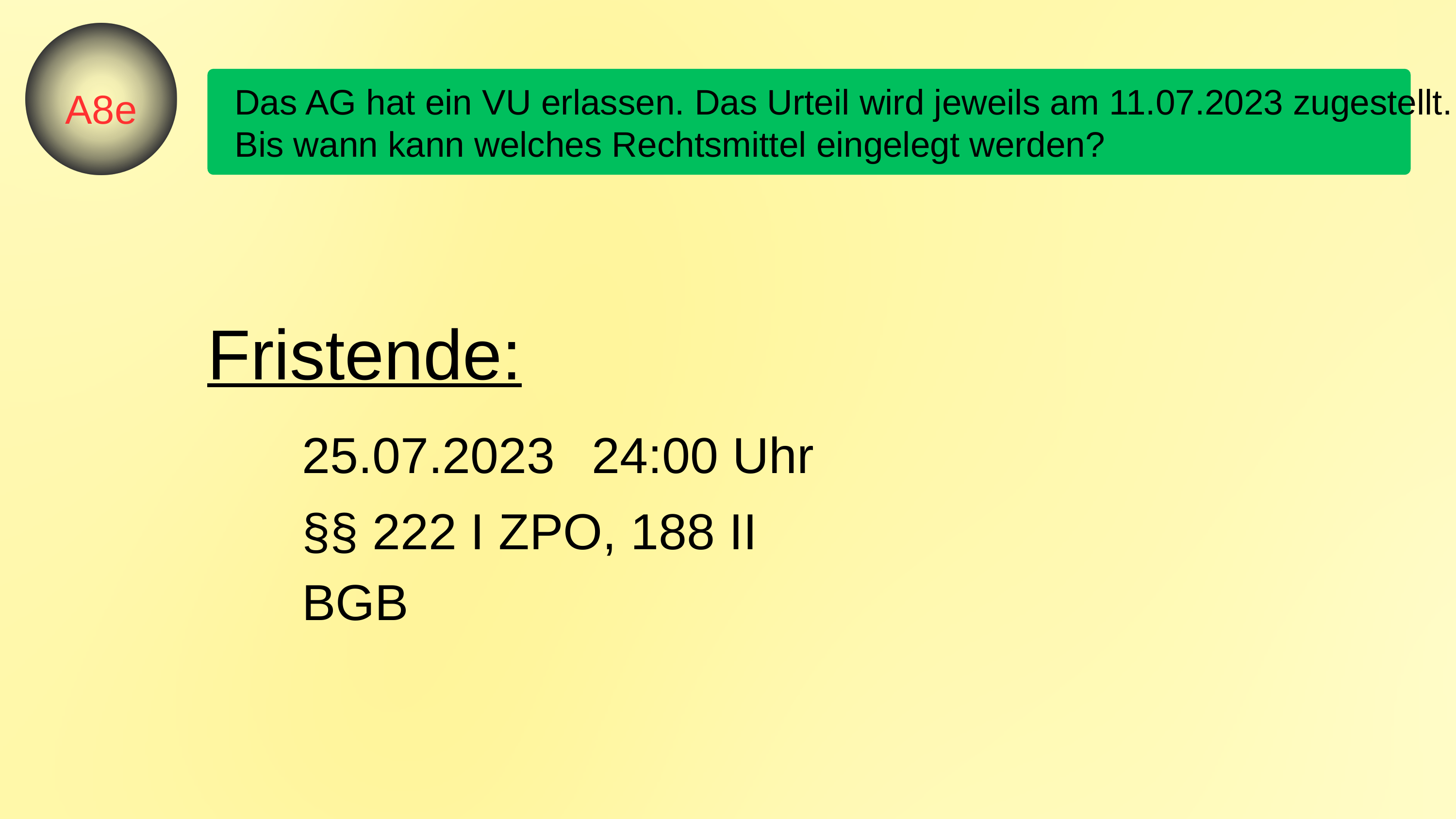

A8e

Das AG hat ein VU erlassen. Das Urteil wird jeweils am 11.07.2023 zugestellt. Bis wann kann welches Rechtsmittel eingelegt werden?
Fristende:
25.07.2023
24:00 Uhr
§§ 222 I ZPO, 188 II BGB